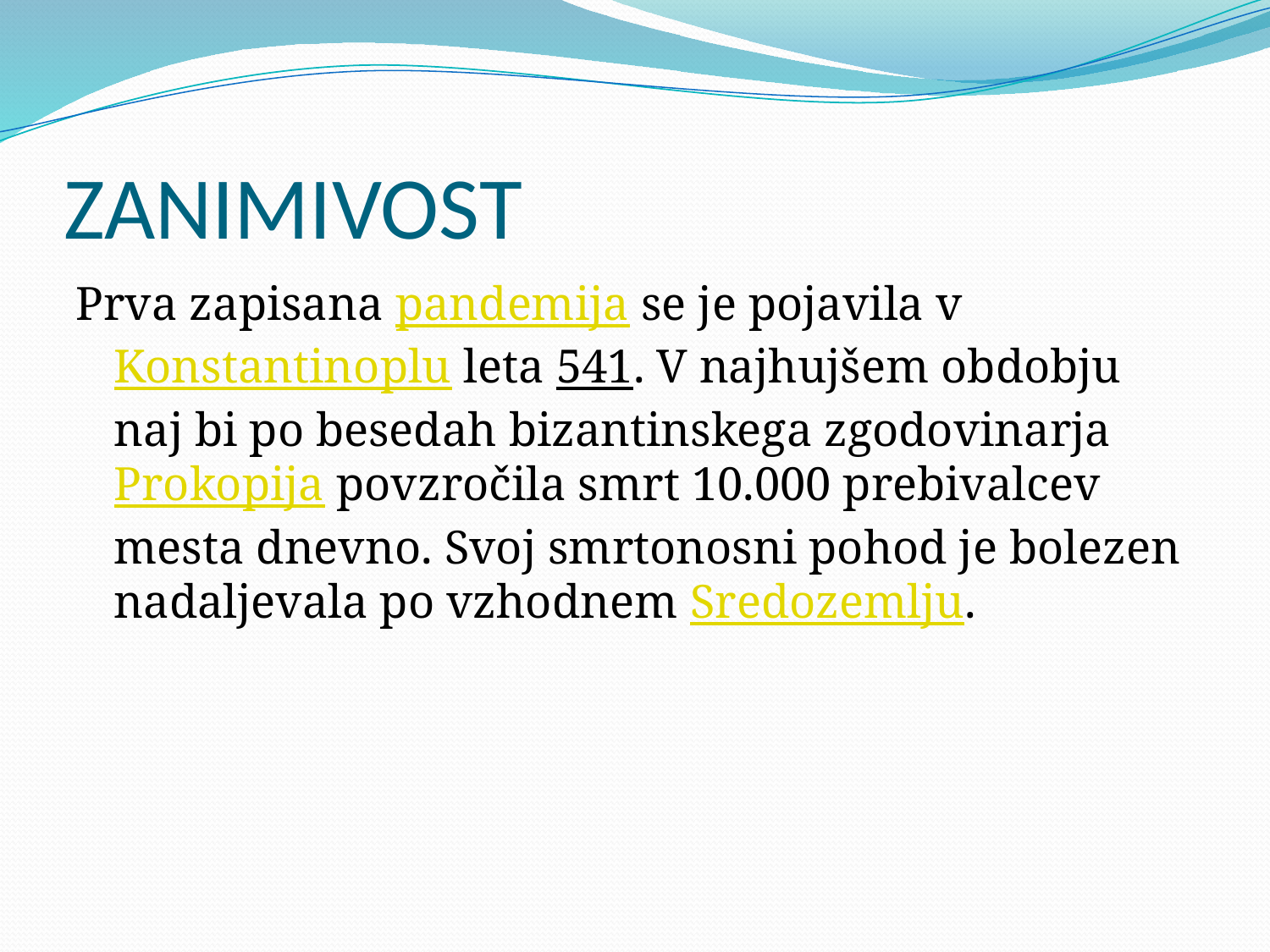

# ZANIMIVOST
Prva zapisana pandemija se je pojavila v Konstantinoplu leta 541. V najhujšem obdobju naj bi po besedah bizantinskega zgodovinarjaProkopija povzročila smrt 10.000 prebivalcev mesta dnevno. Svoj smrtonosni pohod je bolezen nadaljevala po vzhodnem Sredozemlju.